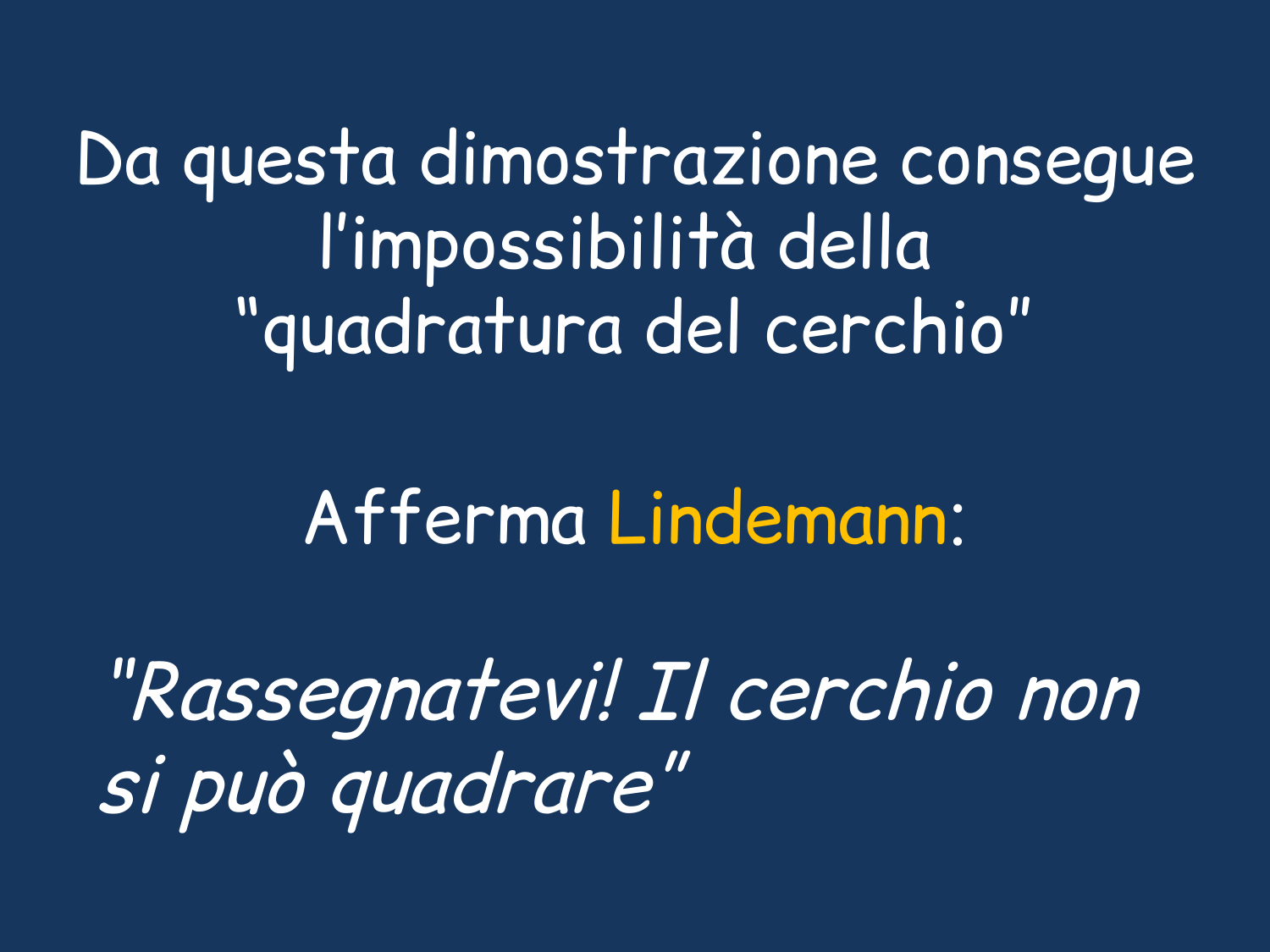

Da questa dimostrazione consegue l’impossibilità della
“quadratura del cerchio”
Afferma Lindemann:

“Rassegnatevi! Il cerchio non si può quadrare”